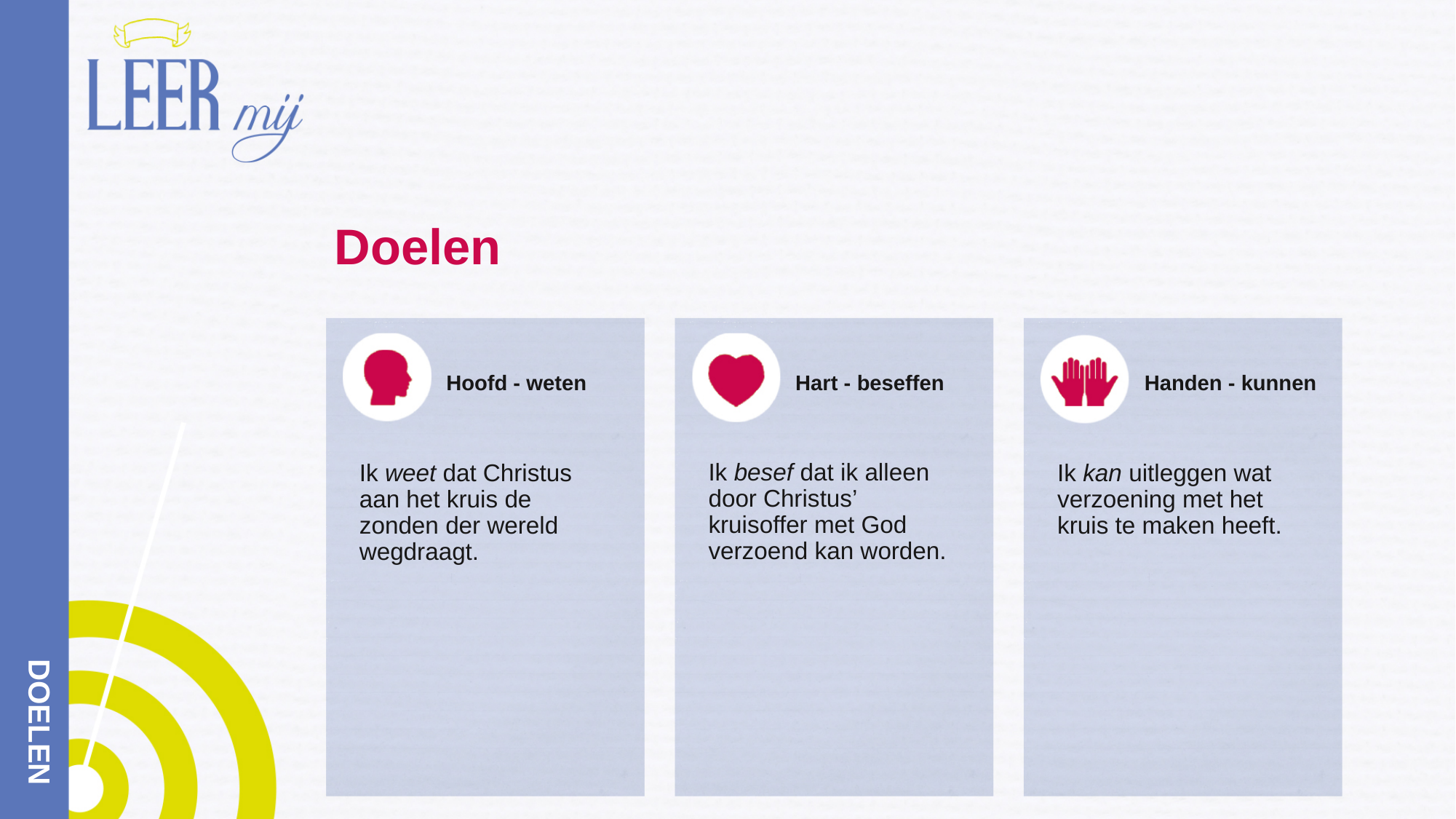

# Doelen
Hoofd - weten
Hart - beseffen
Handen - kunnen
Ik besef dat ik alleen door Christus’ kruisoffer met God verzoend kan worden.
Ik weet dat Christus aan het kruis de zonden der wereld wegdraagt.
Ik kan uitleggen wat verzoening met het kruis te maken heeft.